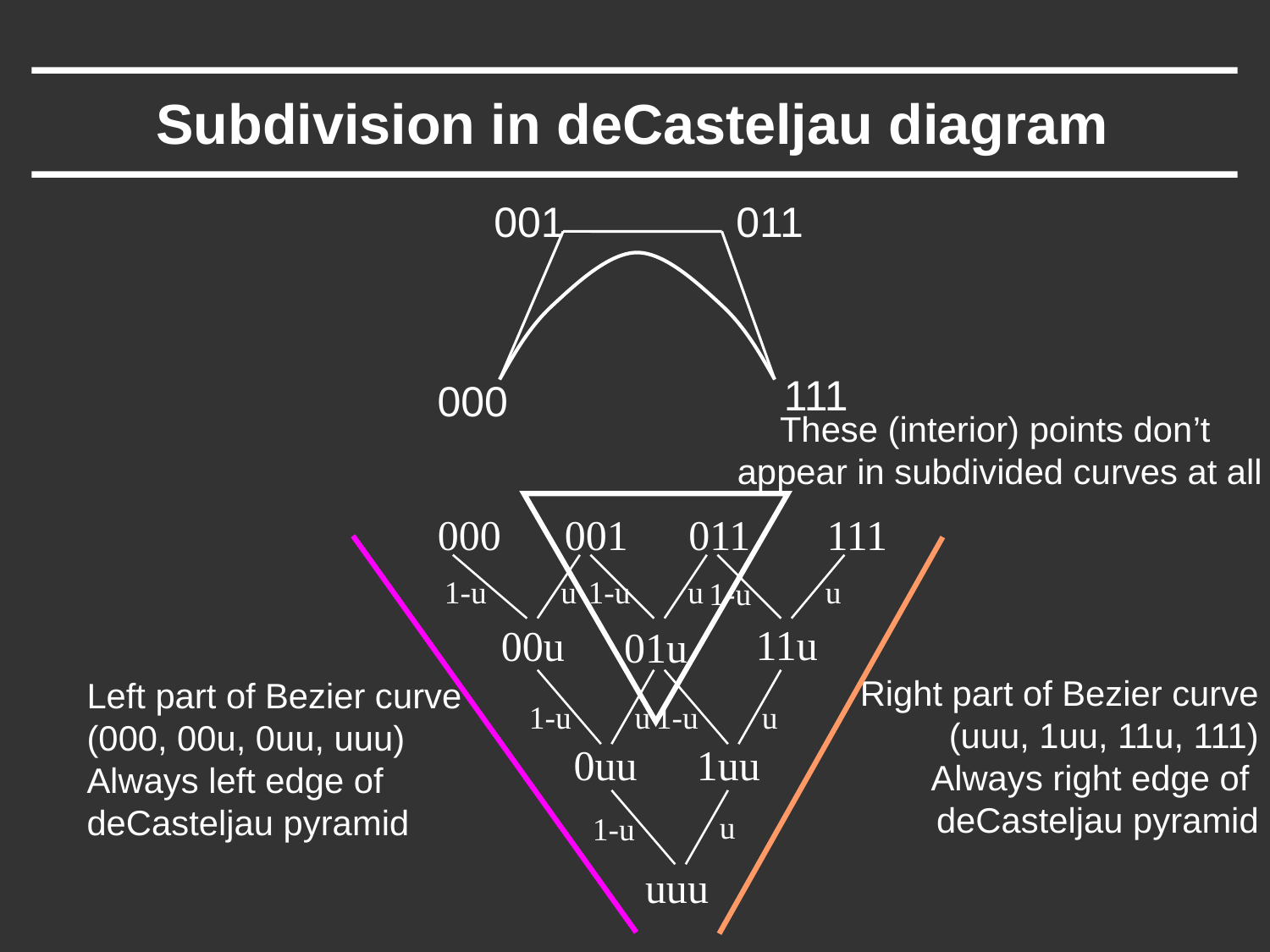

# Subdivision in deCasteljau diagram
001
011

111
000
These (interior) points don’t
appear in subdivided curves at all

000
001
011
111

1-u
u
1-u
u
u
1-u
11u
00u
01u
Right part of Bezier curve
(uuu, 1uu, 11u, 111)
Always right edge of
deCasteljau pyramid
Left part of Bezier curve
(000, 00u, 0uu, uuu)
Always left edge of
deCasteljau pyramid

1-u
u
1-u
u
0uu
1uu

u
1-u
uuu